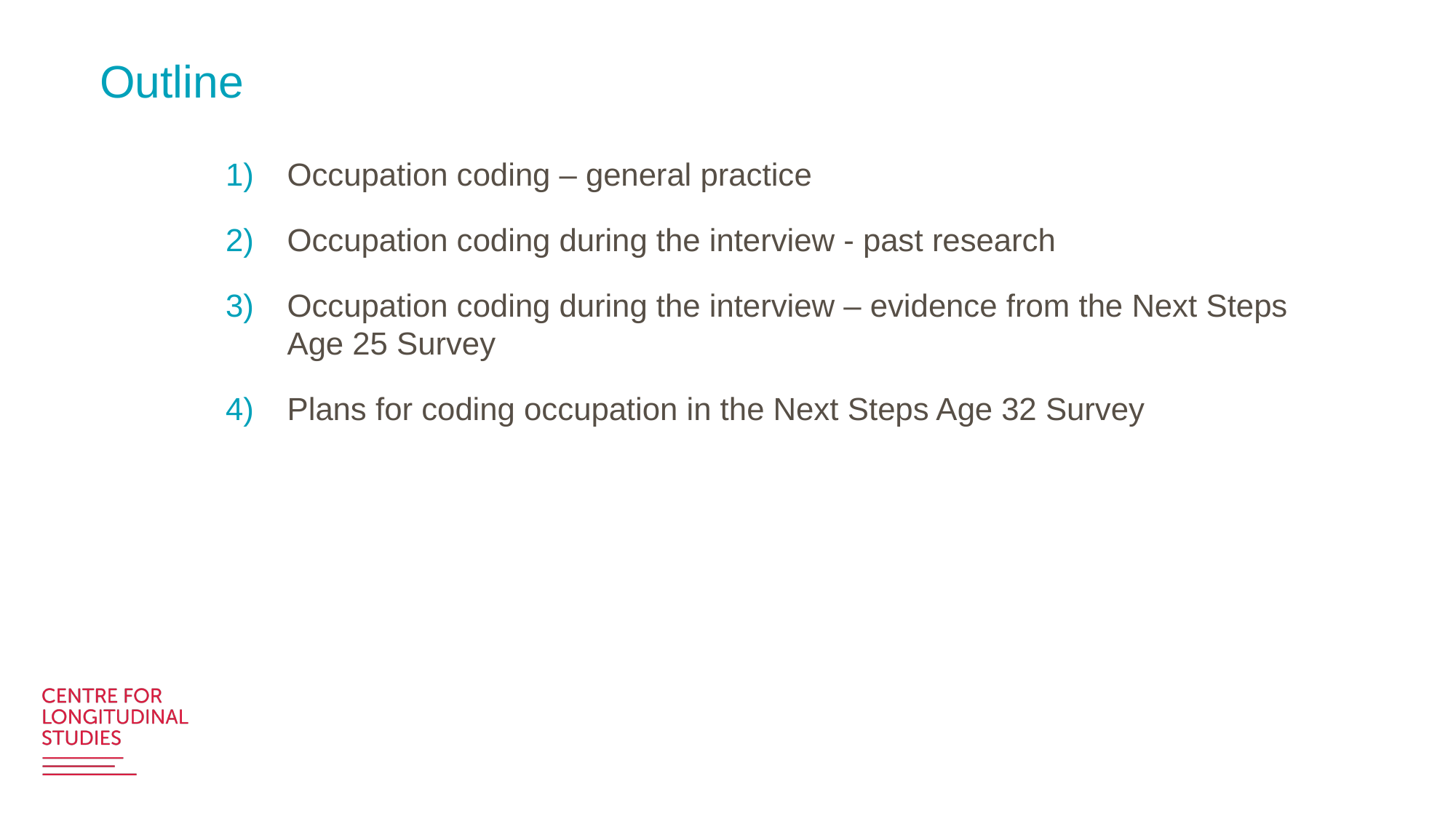

# Outline
Occupation coding – general practice
Occupation coding during the interview - past research
Occupation coding during the interview – evidence from the Next Steps Age 25 Survey
Plans for coding occupation in the Next Steps Age 32 Survey